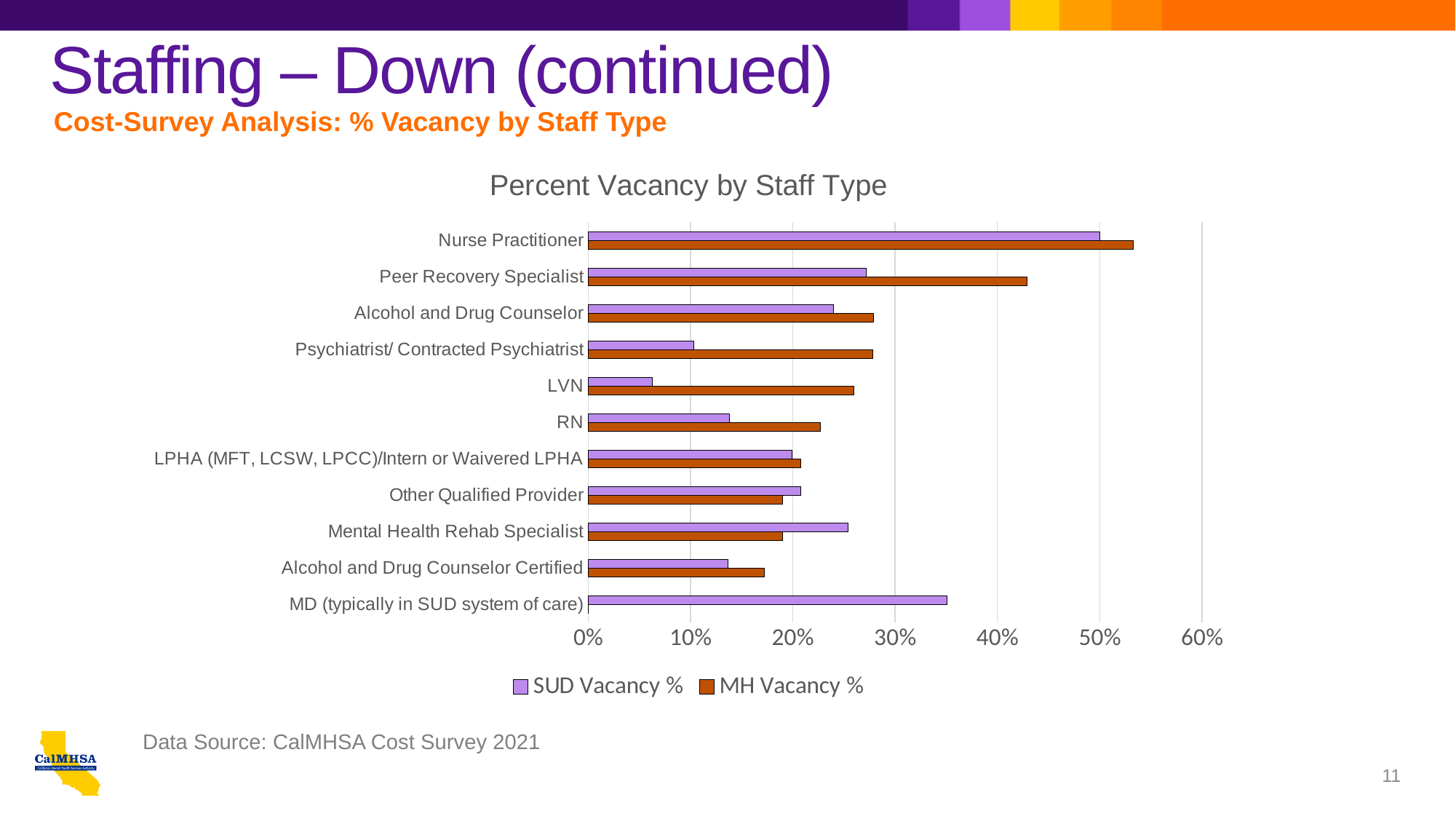

# Staffing – Down (continued)
Cost-Survey Analysis: % Vacancy by Staff Type

### Chart: Percent Vacancy by Staff Type

| Category | MH Vacancy % | SUD Vacancy % |
|---|---|---|
| MD (typically in SUD system of care) | 0.0 | 0.351 |
| Alcohol and Drug Counselor Certified | 0.172 | 0.137 |
| Mental Health Rehab Specialist | 0.19 | 0.254 |
| Other Qualified Provider | 0.19 | 0.208 |
| LPHA (MFT, LCSW, LPCC)/Intern or Waivered LPHA | 0.208 | 0.199 |
| RN | 0.227 | 0.138 |
| LVN | 0.26 | 0.0629 |
| Psychiatrist/ Contracted Psychiatrist | 0.278 | 0.103 |
| Alcohol and Drug Counselor | 0.279 | 0.24 |
| Peer Recovery Specialist | 0.429 | 0.272 |
| Nurse Practitioner | 0.533 | 0.5 |
Data Source: CalMHSA Cost Survey 2021